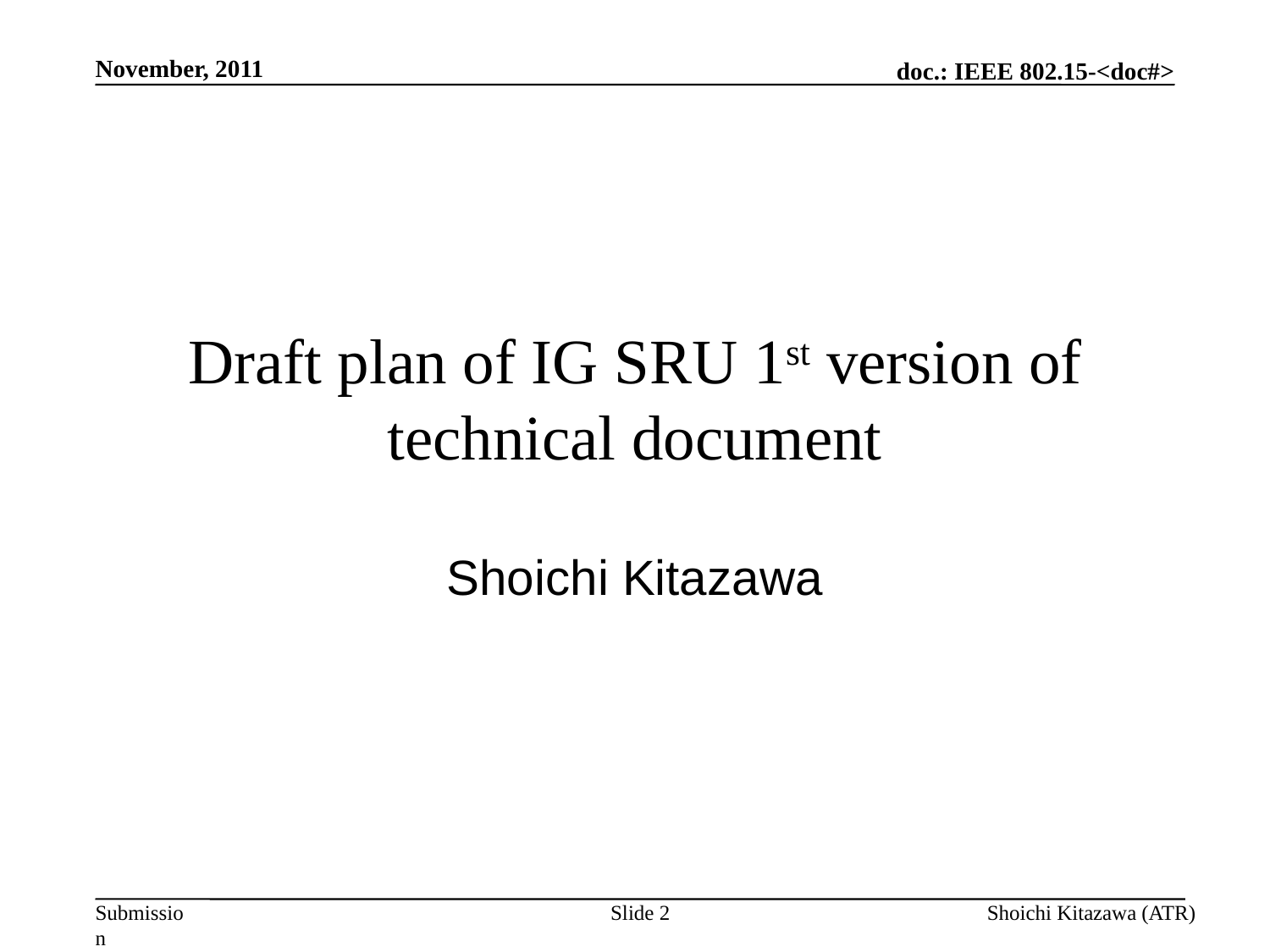

November, 2011
# Draft plan of IG SRU 1st version of technical document
Shoichi Kitazawa
Slide 2
Shoichi Kitazawa (ATR)